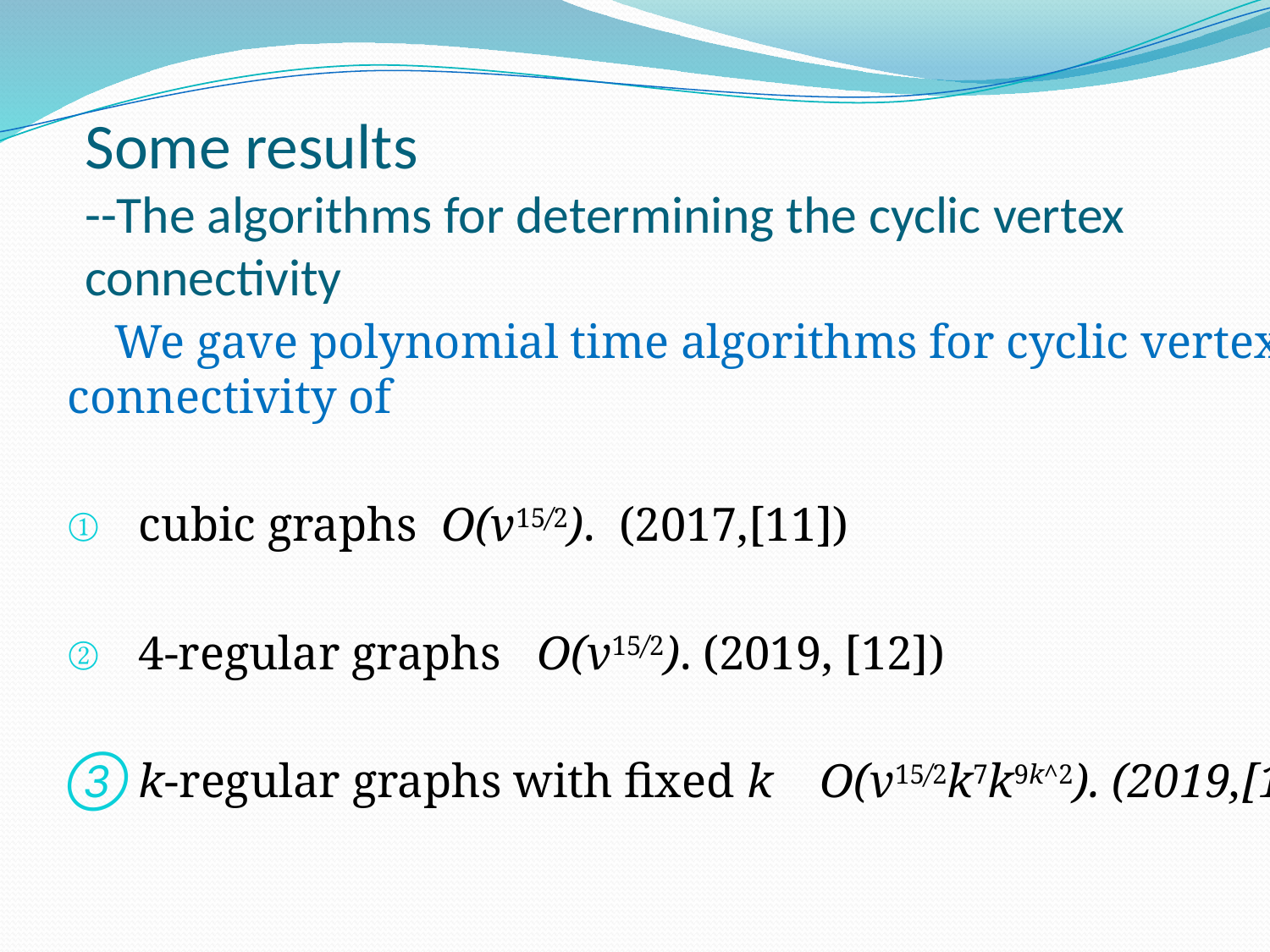

# Some results --The algorithms for determining the cyclic vertex connectivity
    We gave polynomial time algorithms for cyclic vertex connectivity of

cubic graphs  O(v15/2).  (2017,[11])

4-regular graphs   O(v15/2). (2019, [12])

k-regular graphs with fixed k    O(v15/2k7k9k^2). (2019,[13])